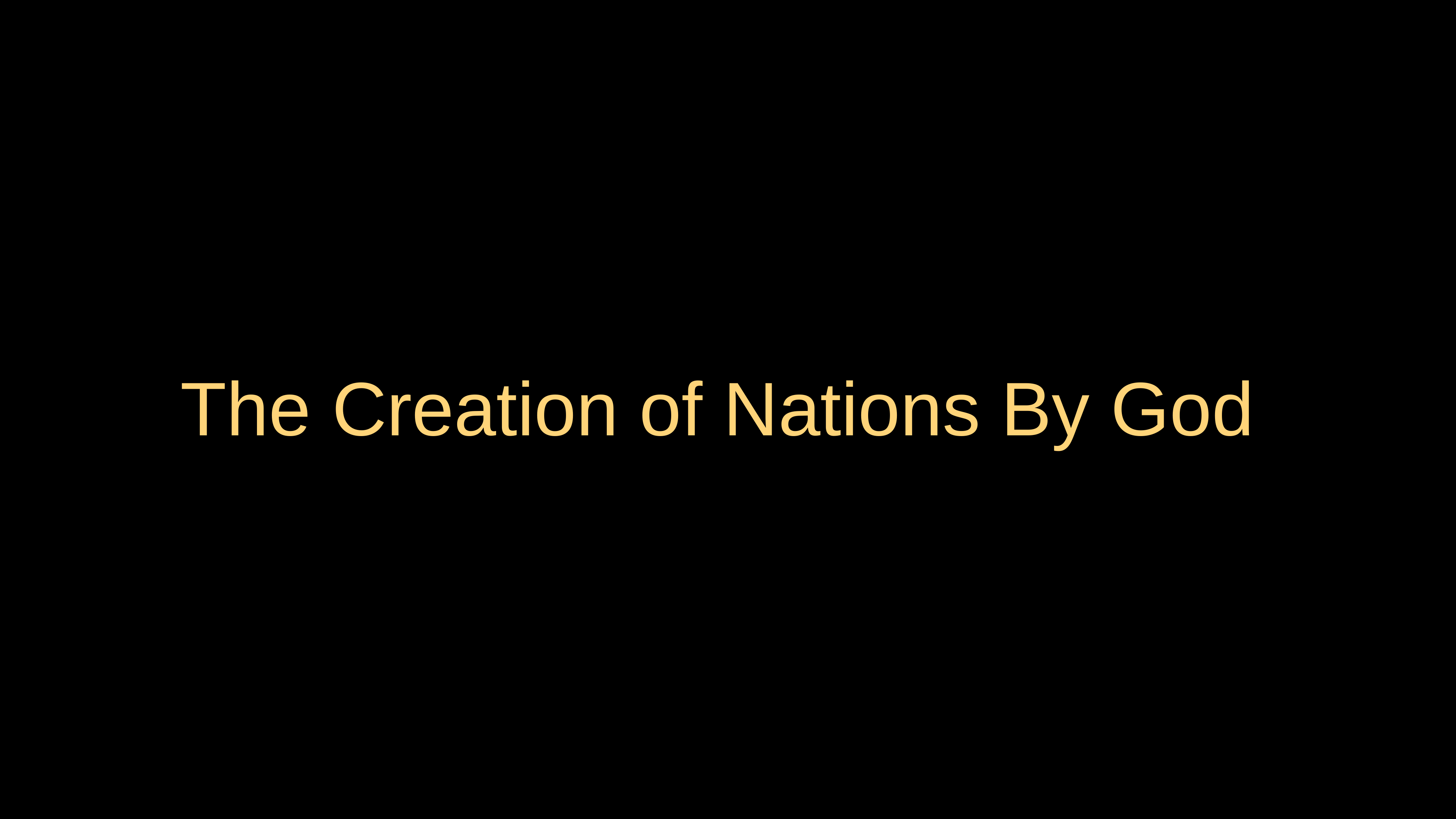

# The Creation of Nations By God